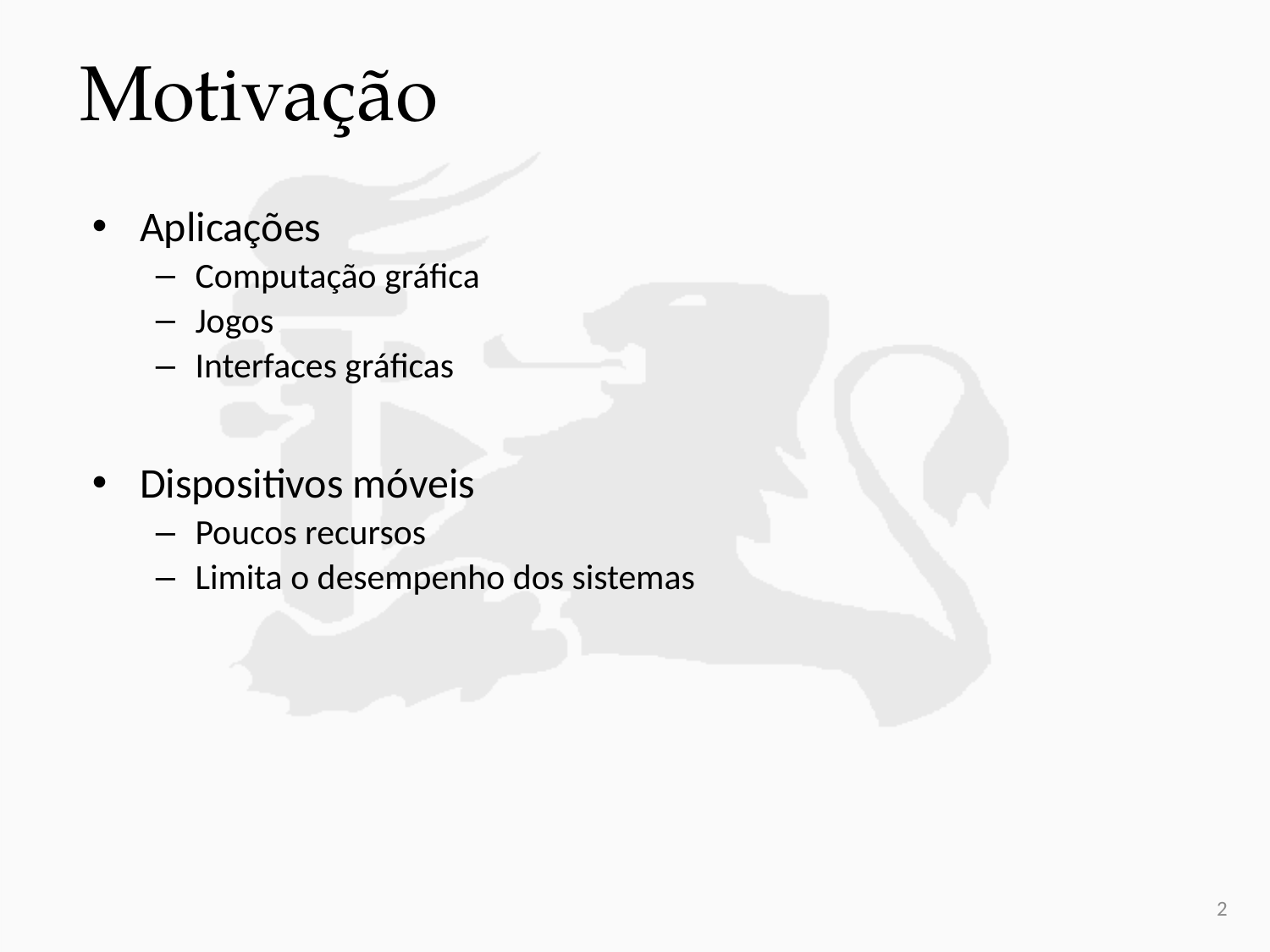

Motivação
Aplicações
Computação gráfica
Jogos
Interfaces gráficas

Dispositivos móveis
Poucos recursos
Limita o desempenho dos sistemas
2